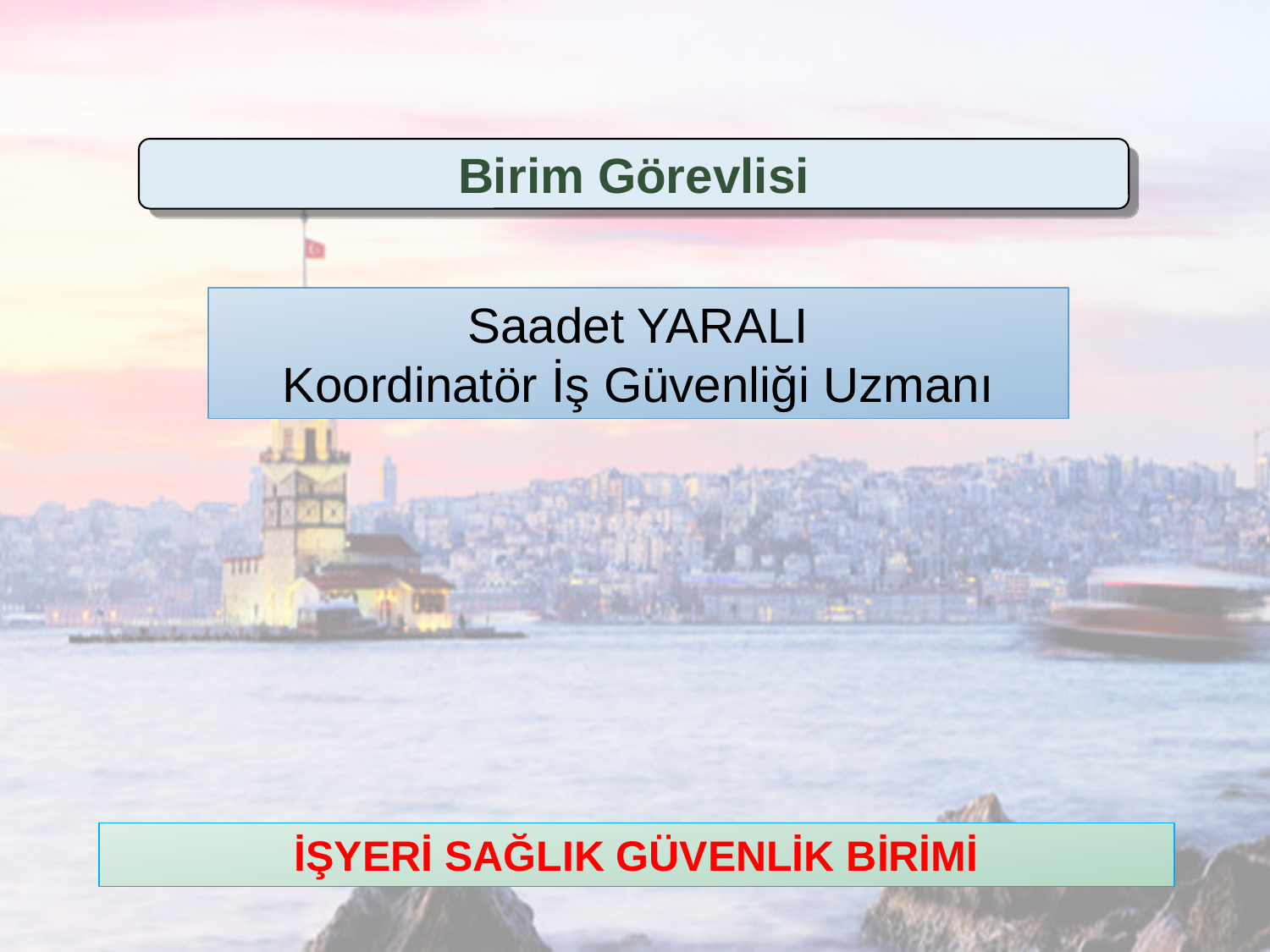

Birim Görevlisi
Saadet YARALI
Koordinatör İş Güvenliği Uzmanı
İŞYERİ SAĞLIK GÜVENLİK BİRİMİ